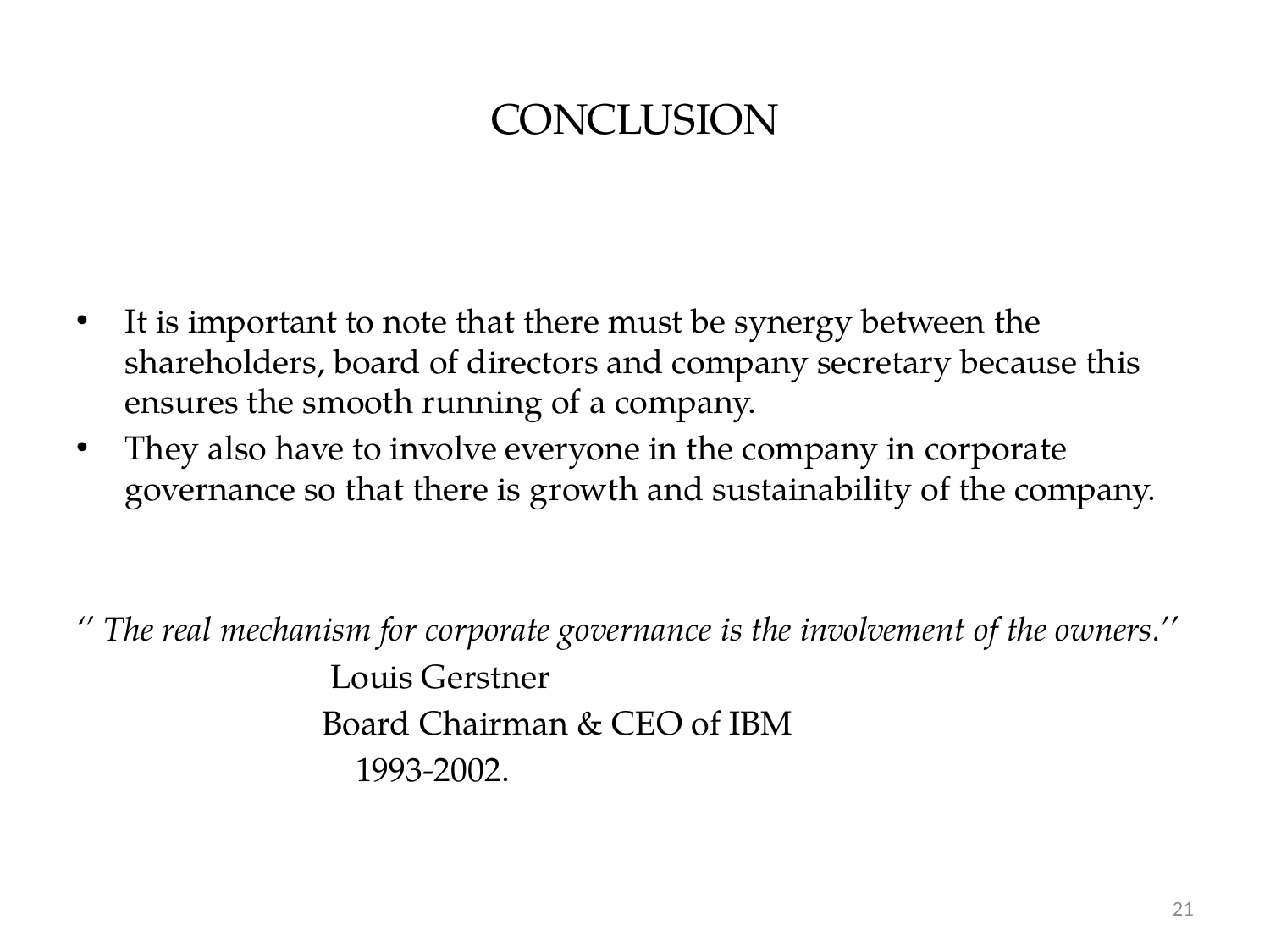

# CONCLUSION

It is important to note that there must be synergy between the shareholders, board of directors and company secretary because this ensures the smooth running of a company.
They also have to involve everyone in the company in corporate governance so that there is growth and sustainability of the company.

‘’ The real mechanism for corporate governance is the involvement of the owners.’’
                              Louis Gerstner
                             Board Chairman & CEO of IBM
                                 1993-2002.
21